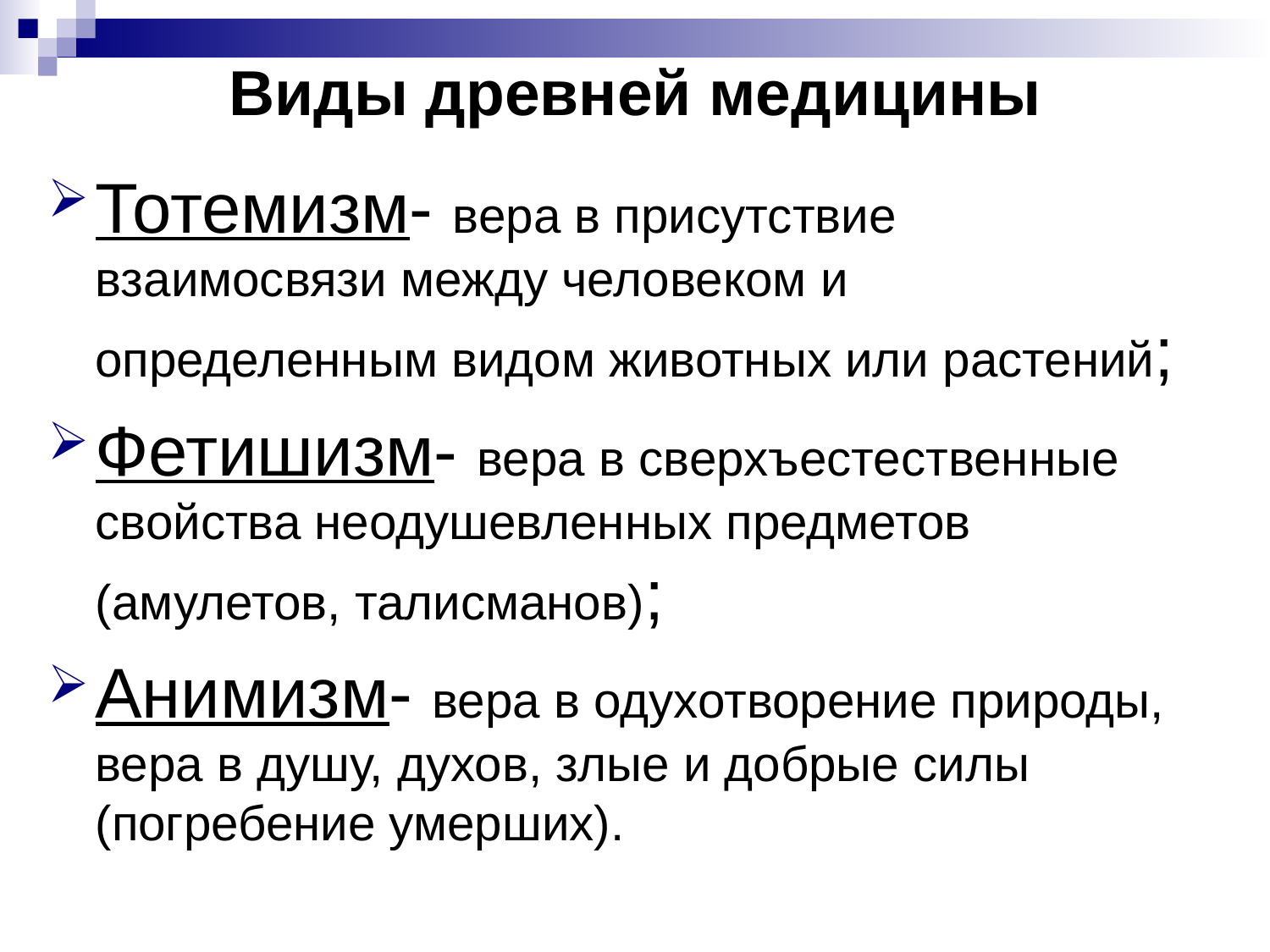

# Виды древней медицины
Тотемизм- вера в присутствие взаимосвязи между человеком и определенным видом животных или растений;
Фетишизм- вера в сверхъестественные свойства неодушевленных предметов (амулетов, талисманов);
Анимизм- вера в одухотворение природы, вера в душу, духов, злые и добрые силы (погребение умерших).